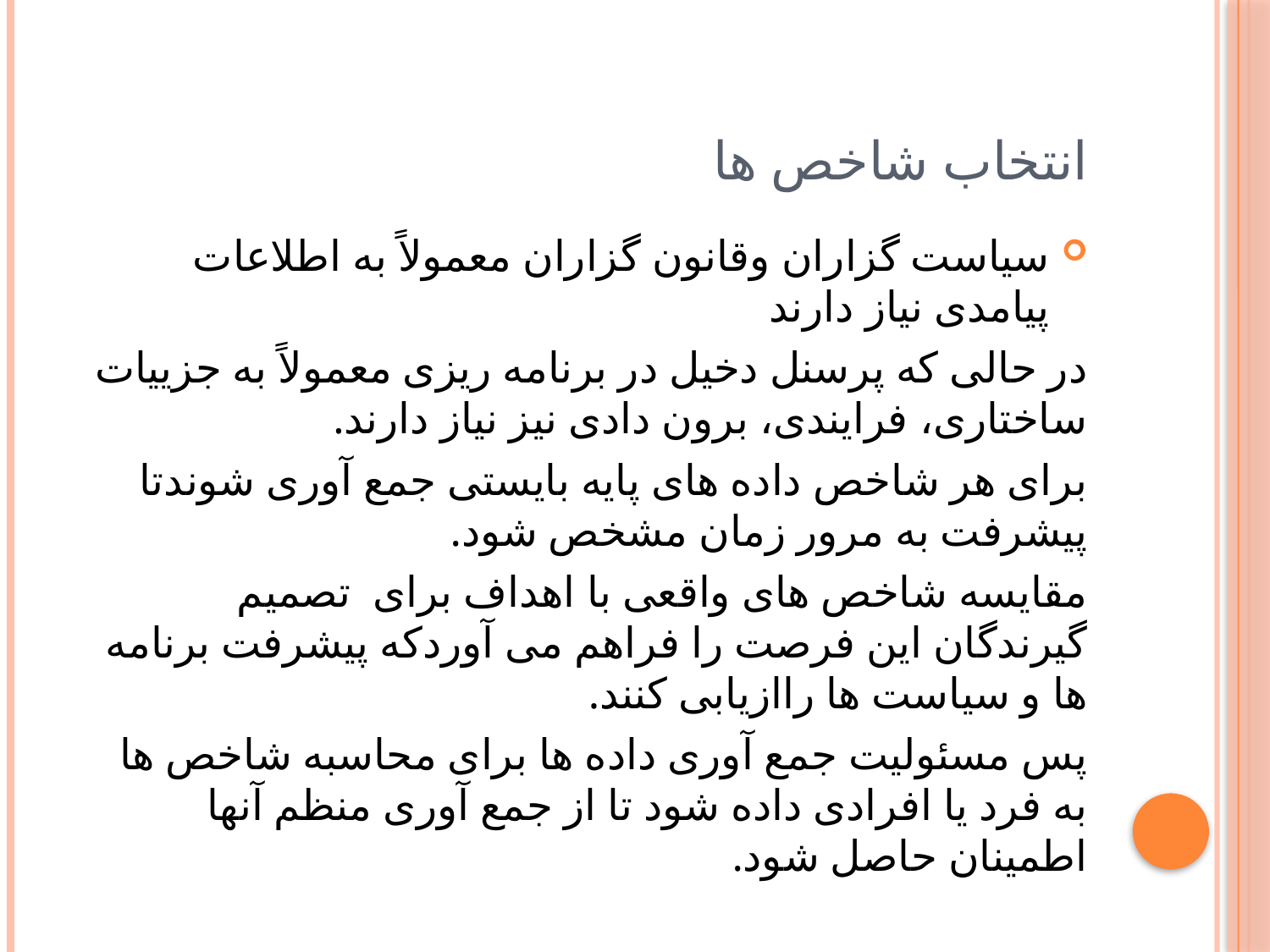

# انتخاب شاخص ها
سیاست گزاران وقانون گزاران معمولاً به اطلاعات پیامدی نیاز دارند
در حالی که پرسنل دخیل در برنامه ریزی معمولاً به جزییات ساختاری، فرایندی، برون دادی نیز نیاز دارند.
برای هر شاخص داده های پایه بایستی جمع آوری شوندتا پیشرفت به مرور زمان مشخص شود.
مقایسه شاخص های واقعی با اهداف برای  تصمیم گیرندگان این فرصت را فراهم می آوردکه پیشرفت برنامه ها و سیاست ها راازیابی کنند.
پس مسئولیت جمع آوری داده ها برای محاسبه شاخص ها به فرد یا افرادی داده شود تا از جمع آوری منظم آنها اطمینان حاصل شود.